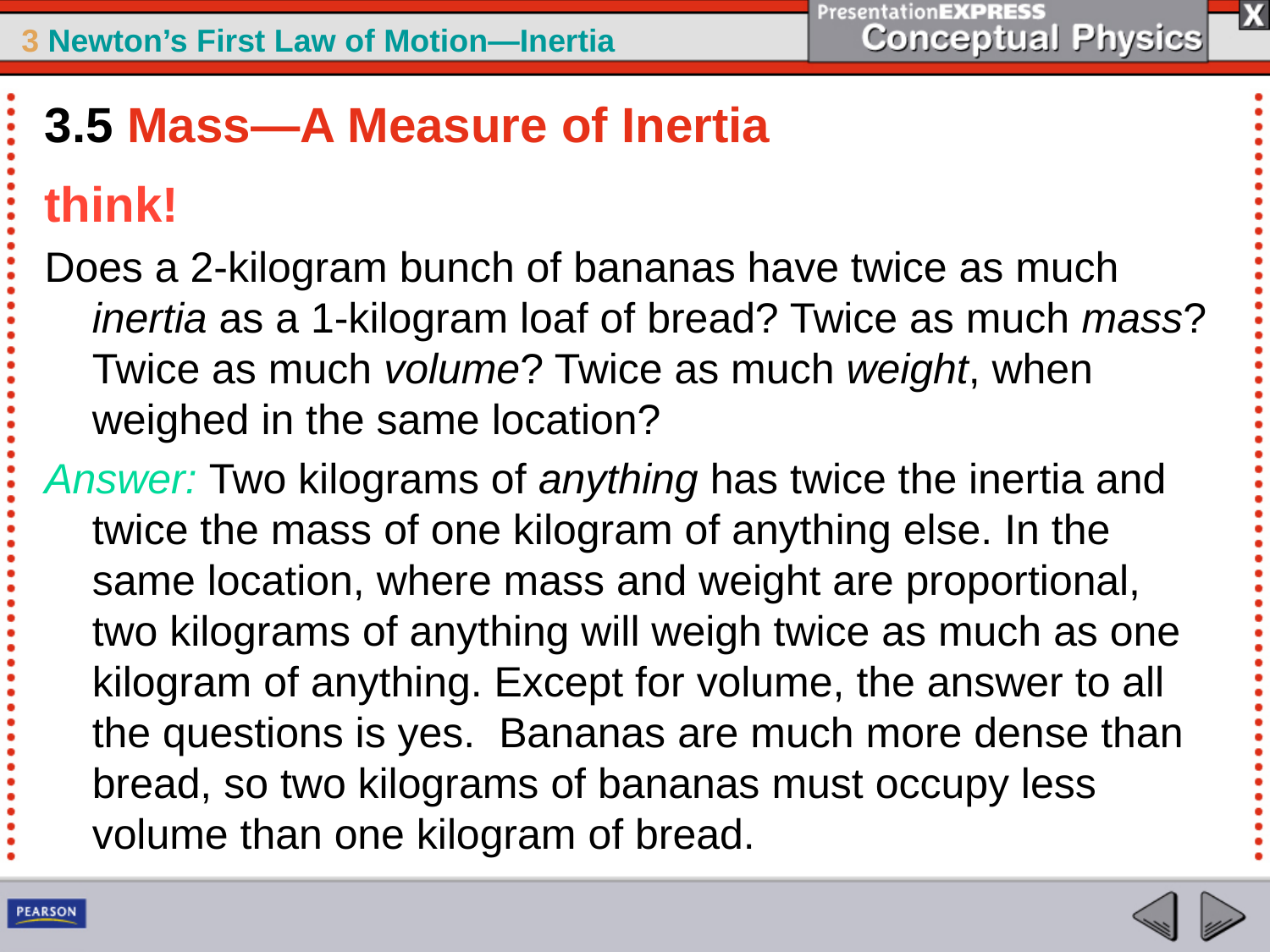

3.5 Mass—A Measure of Inertia
think!
Does a 2-kilogram bunch of bananas have twice as much inertia as a 1-kilogram loaf of bread? Twice as much mass? Twice as much volume? Twice as much weight, when weighed in the same location?
Answer: Two kilograms of anything has twice the inertia and twice the mass of one kilogram of anything else. In the same location, where mass and weight are proportional, two kilograms of anything will weigh twice as much as one kilogram of anything. Except for volume, the answer to all the questions is yes.  Bananas are much more dense than bread, so two kilograms of bananas must occupy less volume than one kilogram of bread.